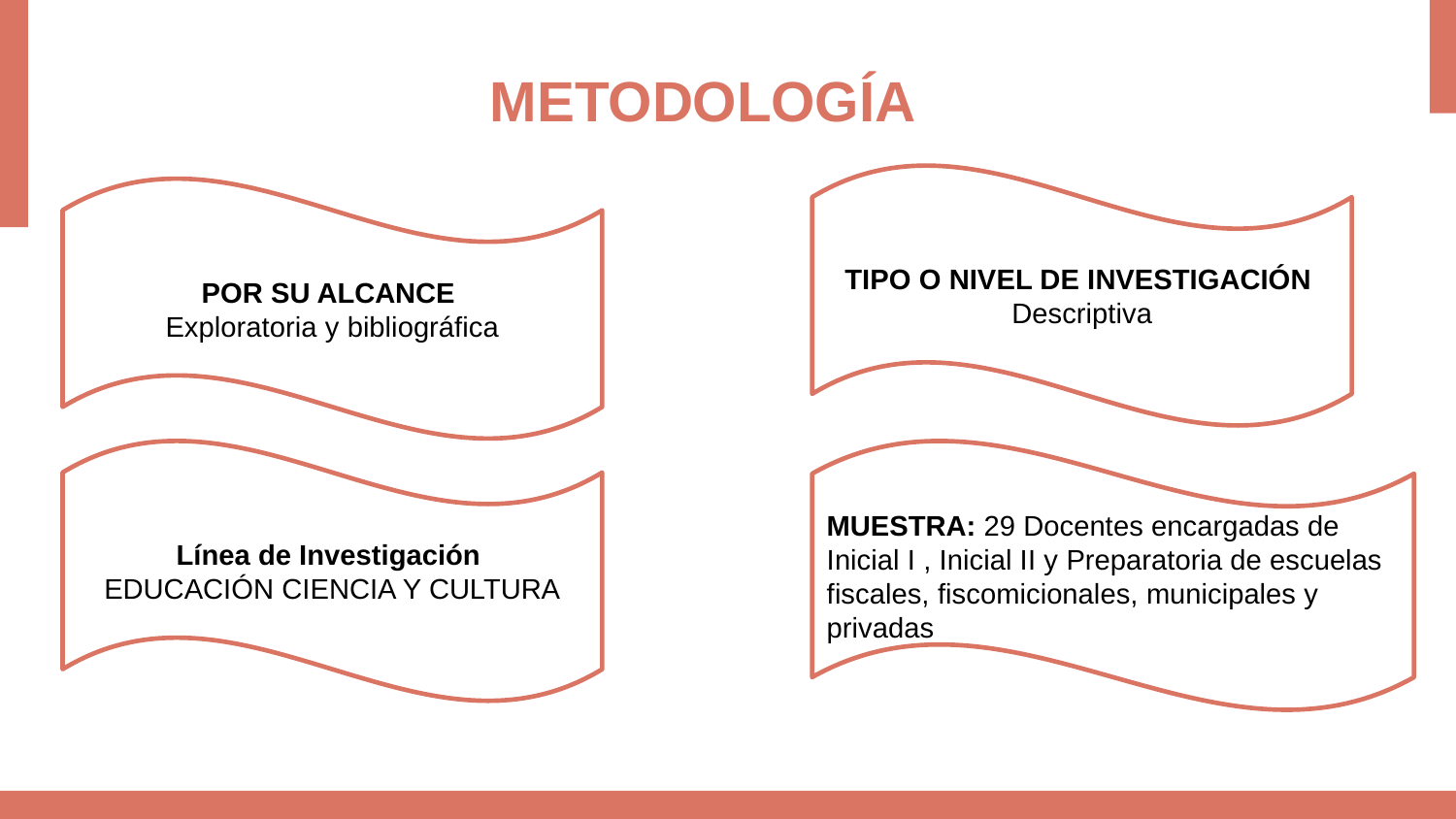

METODOLOGÍA
TIPO O NIVEL DE INVESTIGACIÓN
Descriptiva
POR SU ALCANCE
Exploratoria y bibliográfica
Línea de Investigación
EDUCACIÓN CIENCIA Y CULTURA

MUESTRA: 29 Docentes encargadas de Inicial I , Inicial II y Preparatoria de escuelas fiscales, fiscomicionales, municipales y privadas